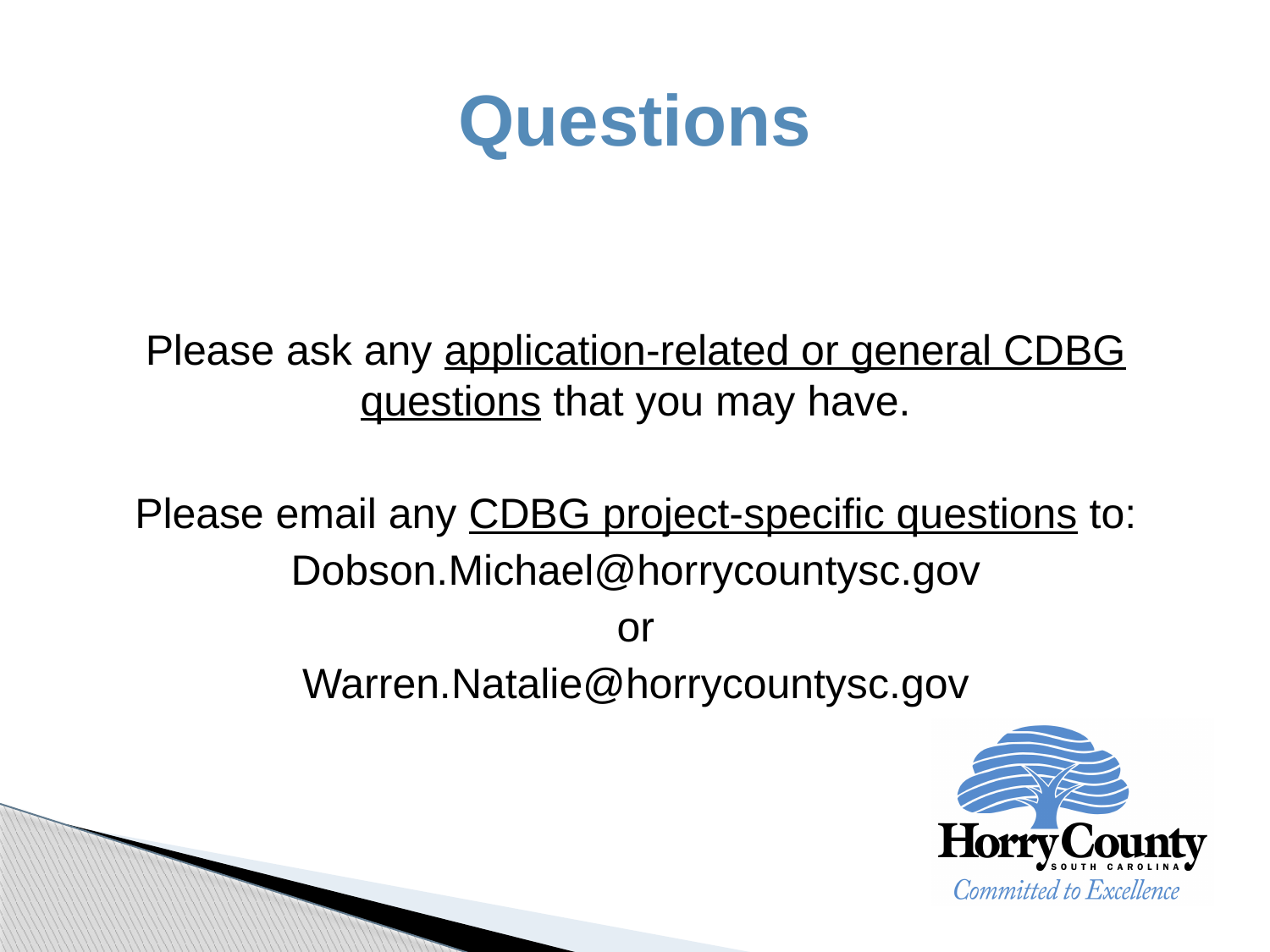

# Questions

Please ask any application-related or general CDBG questions that you may have.

Please email any CDBG project-specific questions to:
Dobson.Michael@horrycountysc.gov
or
Warren.Natalie@horrycountysc.gov